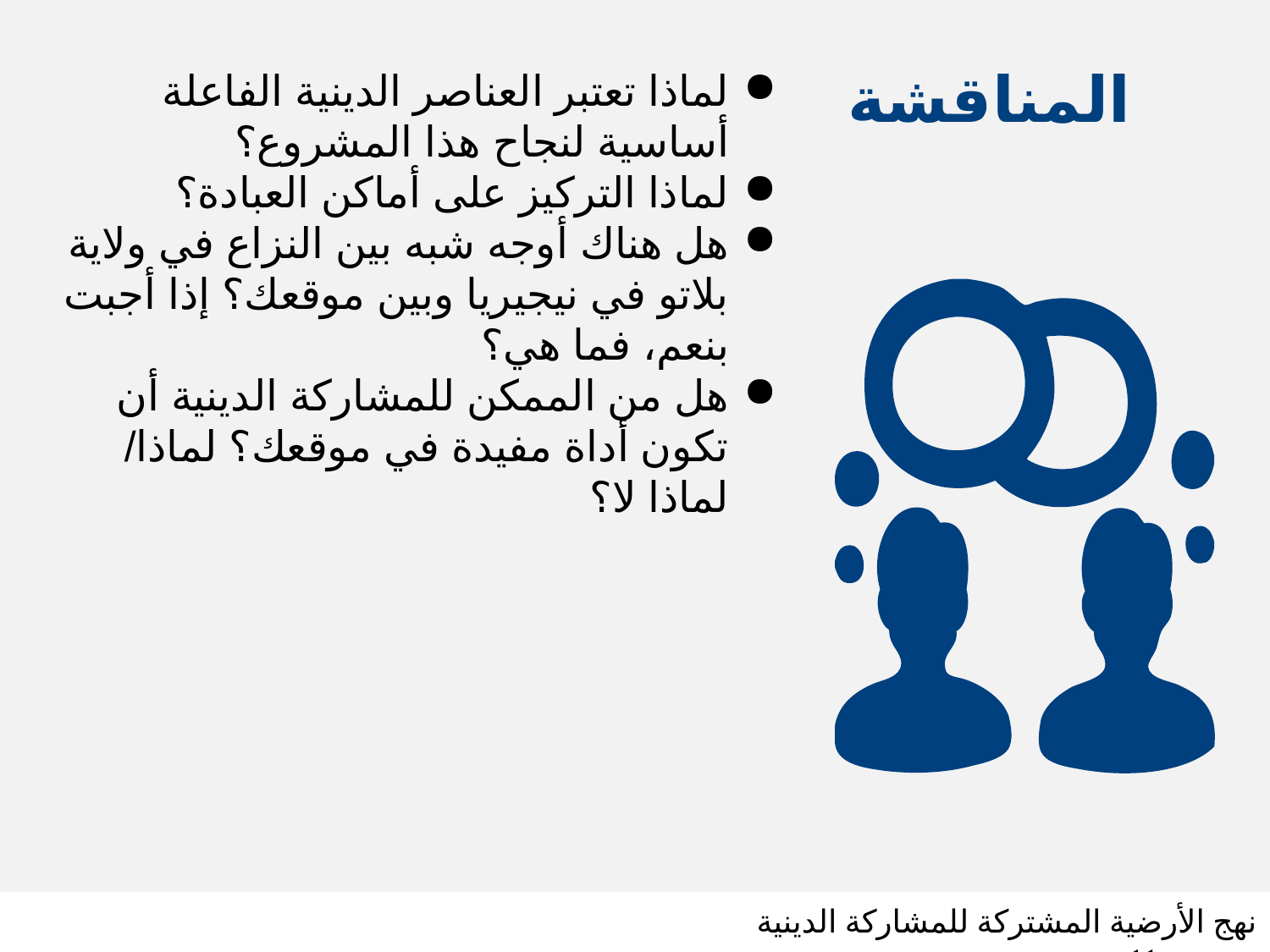

# المناقشة
لماذا تعتبر العناصر الدينية الفاعلة أساسية لنجاح هذا المشروع؟
لماذا التركيز على أماكن العبادة؟
هل هناك أوجه شبه بين النزاع في ولاية بلاتو في نيجيريا وبين موقعك؟ إذا أجبت بنعم، فما هي؟
هل من الممكن للمشاركة الدينية أن تكون أداة مفيدة في موقعك؟ لماذا/ لماذا لا؟

نهج الأرضية المشتركة للمشاركة الدينية                                                                                            شريحة 11
SLIDE 11